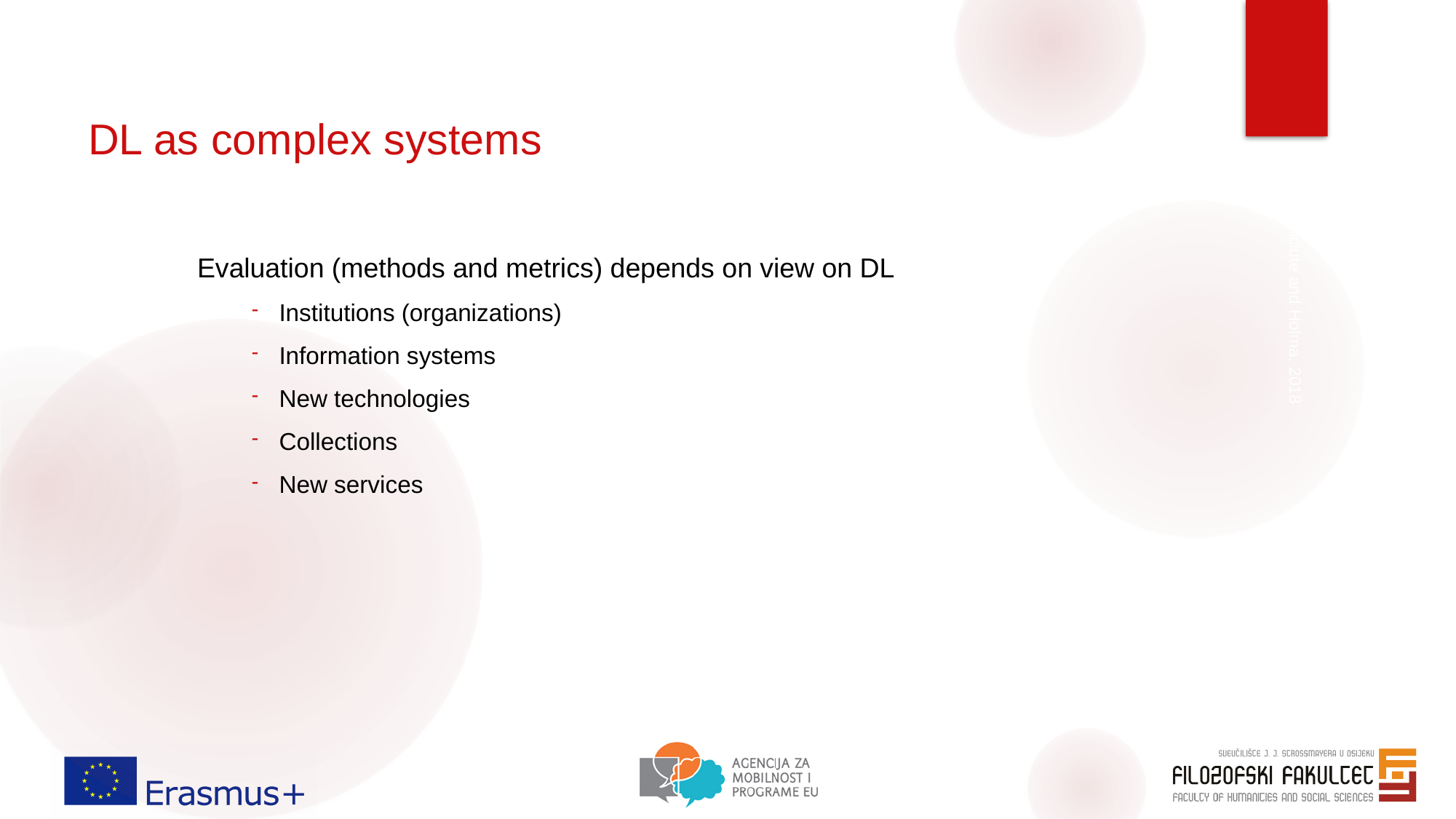

# DL as complex systems
Evaluation (methods and metrics) depends on view on DL
Institutions (organizations)
Information systems
New technologies
Collections
New services

Maceviciute and Holma, 2018